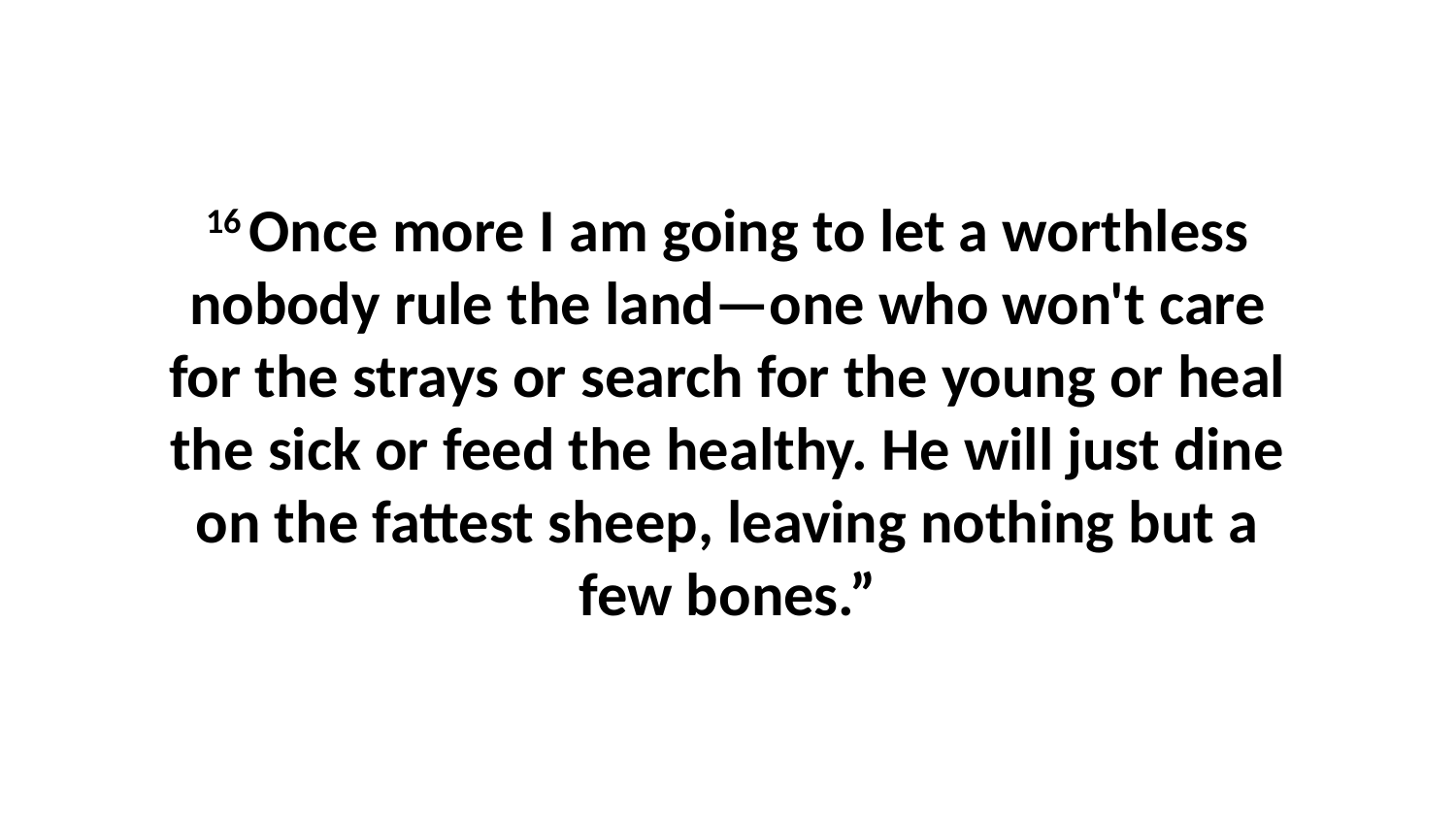

16 Once more I am going to let a worthless nobody rule the land—one who won't care for the strays or search for the young or heal the sick or feed the healthy. He will just dine on the fattest sheep, leaving nothing but a few bones.”